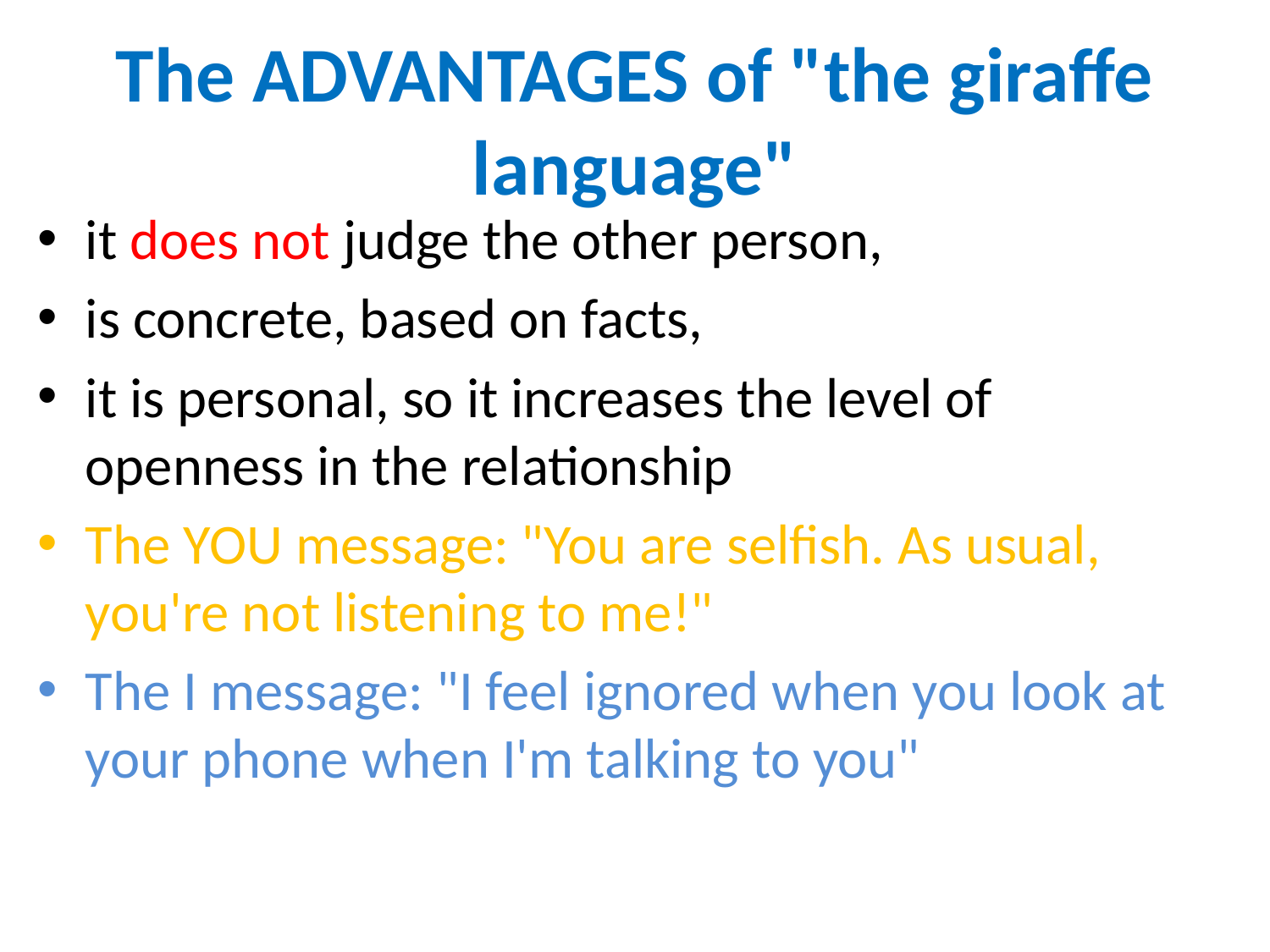

# The ADVANTAGES of "the giraffe language"
it does not judge the other person,
is concrete, based on facts,
it is personal, so it increases the level of openness in the relationship
The YOU message: "You are selfish. As usual, you're not listening to me!"
The I message: "I feel ignored when you look at your phone when I'm talking to you"